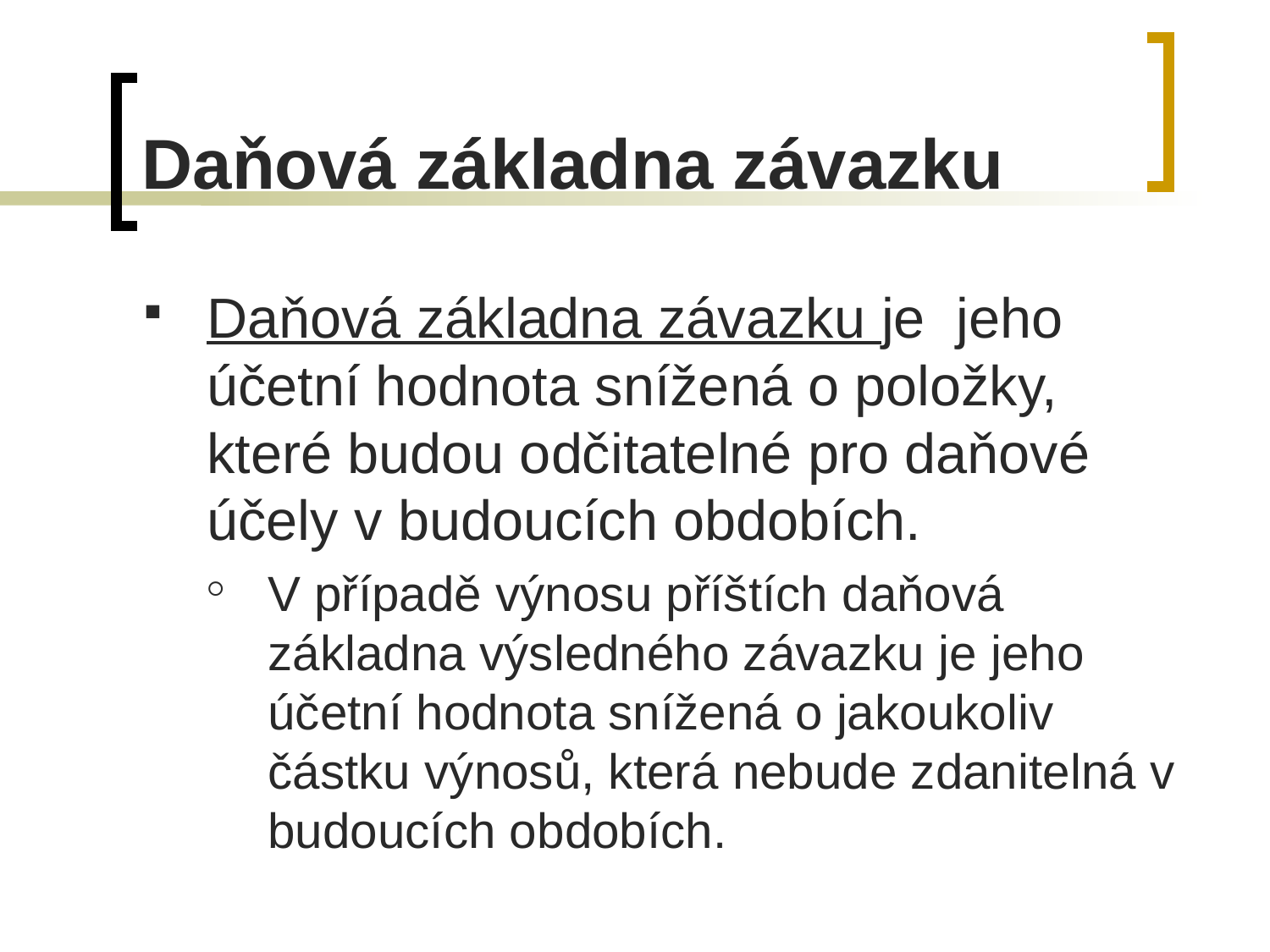

# Daňová základna závazku
Daňová základna závazku je  jeho účetní hodnota snížená o položky, které budou odčitatelné pro daňové účely v budoucích obdobích.
V případě výnosu příštích daňová základna výsledného závazku je jeho účetní hodnota snížená o jakoukoliv částku výnosů, která nebude zdanitelná v budoucích obdobích.